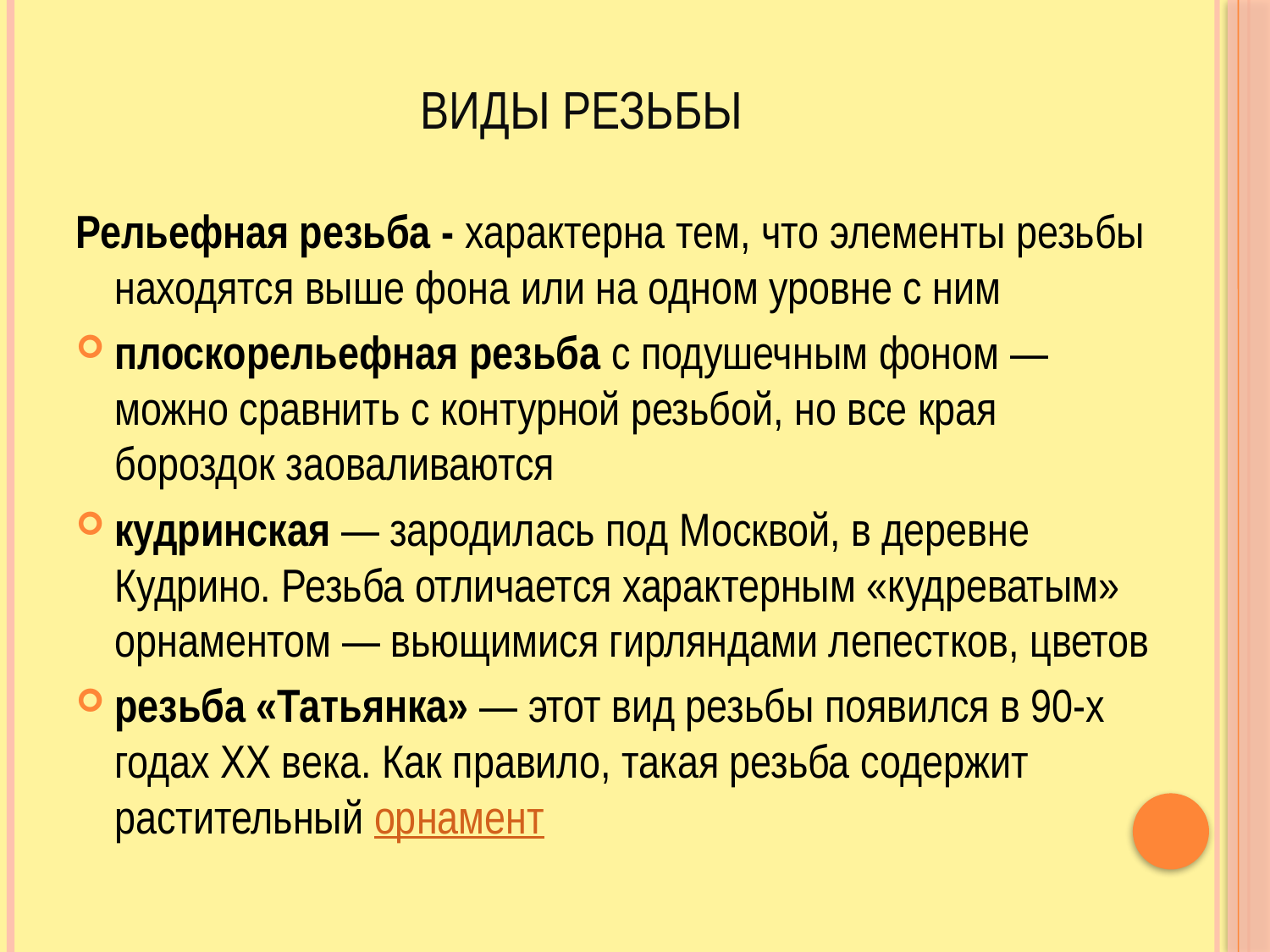

# ВИДЫ РЕЗЬБЫ
Рельефная резьба - характерна тем, что элементы резьбы находятся выше фона или на одном уровне с ним
плоскорельефная резьба с подушечным фоном — можно сравнить с контурной резьбой, но все края бороздок заоваливаются
кудринская — зародилась под Москвой, в деревне Кудрино. Резьба отличается характерным «кудреватым» орнаментом — вьющимися гирляндами лепестков, цветов
резьба «Татьянка» — этот вид резьбы появился в 90-х годах XX века. Как правило, такая резьба содержит растительный орнамент